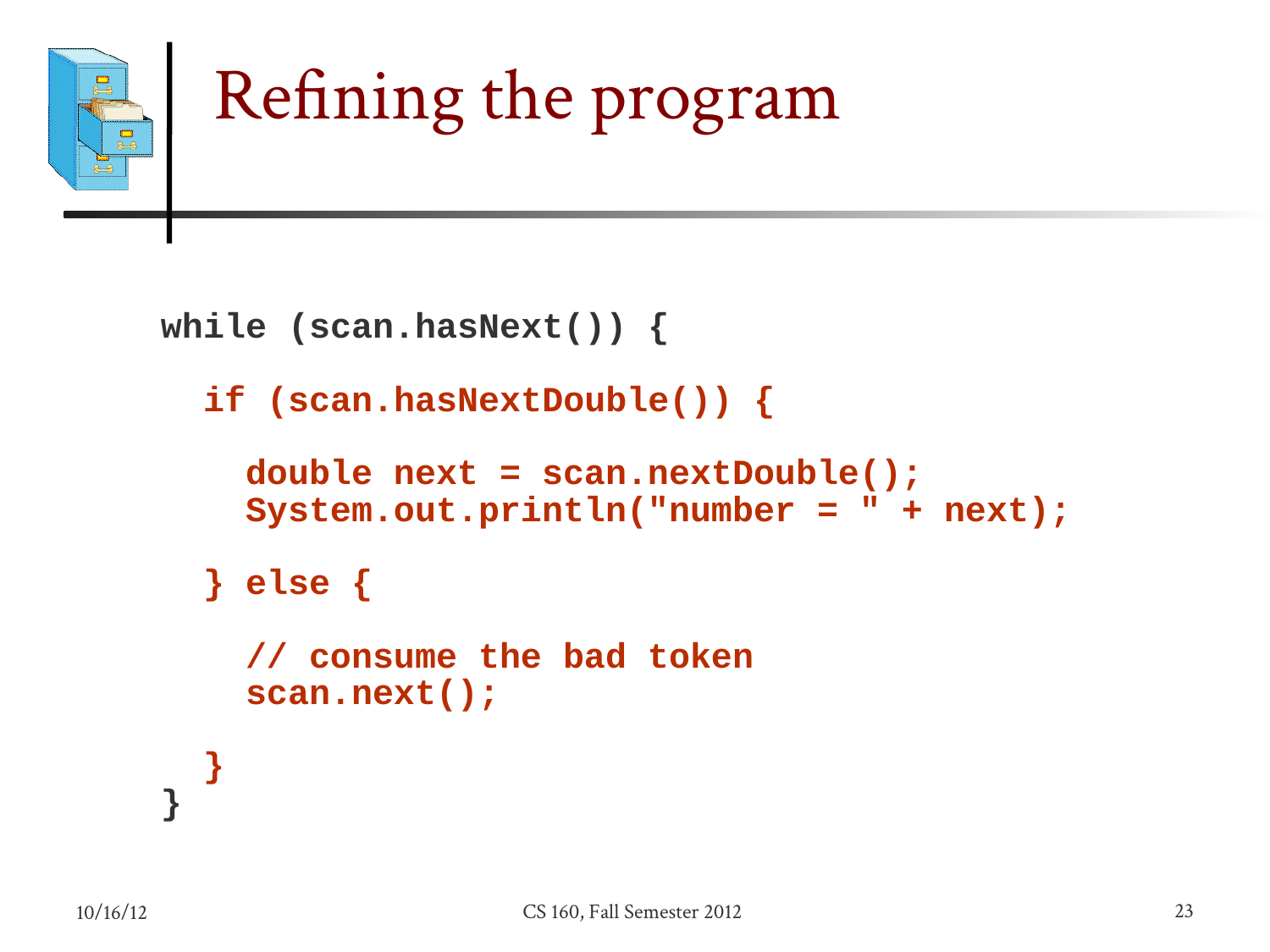

# Refining the program

while (scan.hasNext()) {

  if (scan.hasNextDouble()) {

    double next = scan.nextDouble();
    System.out.println("number = " + next);

  } else {

    // consume the bad token
    scan.next();

  }
}

10/16/12
23
CS 160, Fall Semester 2012